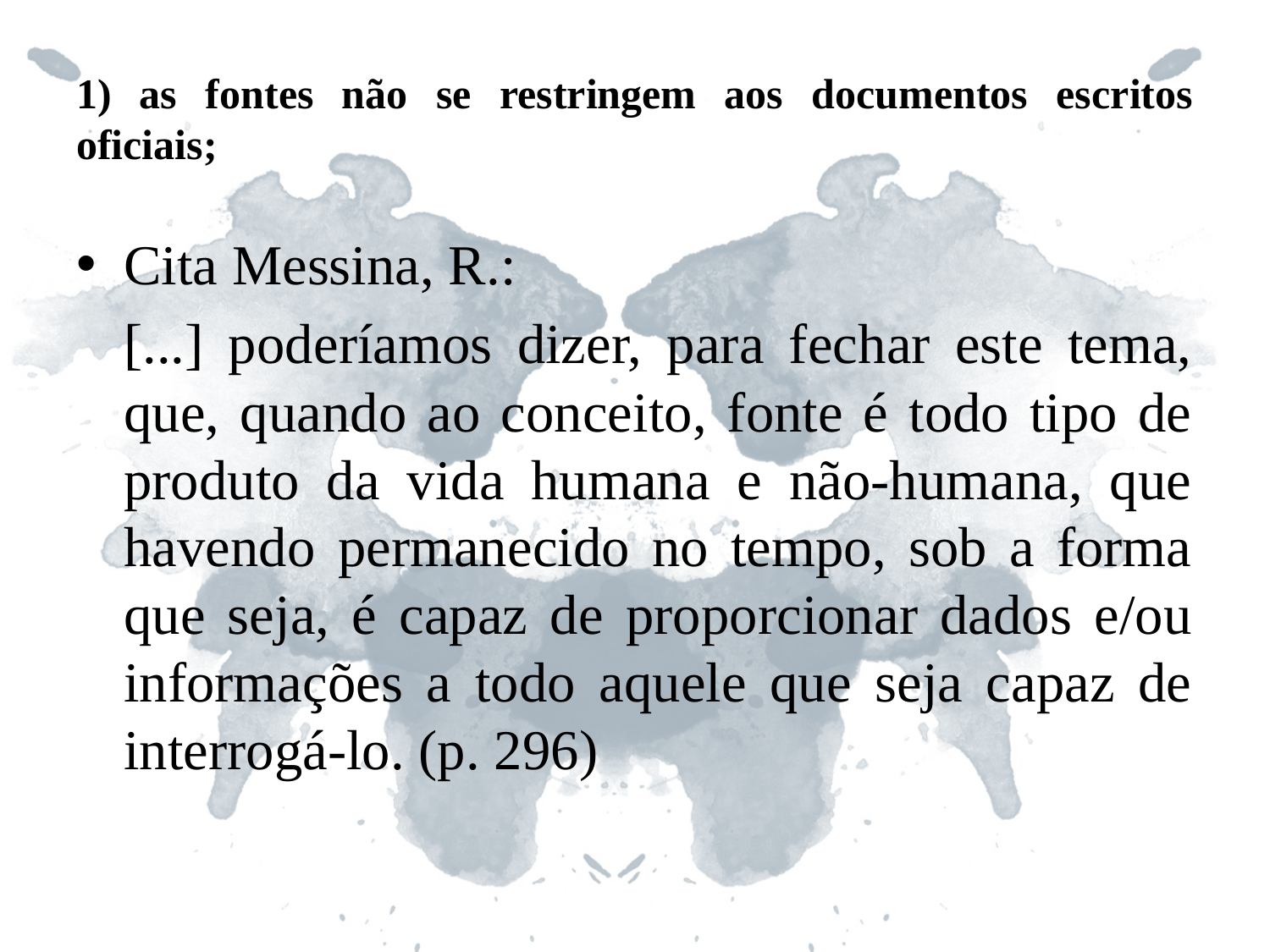

# 1) as fontes não se restringem aos documentos escritos oficiais;
Cita Messina, R.:
	[...] poderíamos dizer, para fechar este tema, que, quando ao conceito, fonte é todo tipo de produto da vida humana e não-humana, que havendo permanecido no tempo, sob a forma que seja, é capaz de proporcionar dados e/ou informações a todo aquele que seja capaz de interrogá-lo. (p. 296)